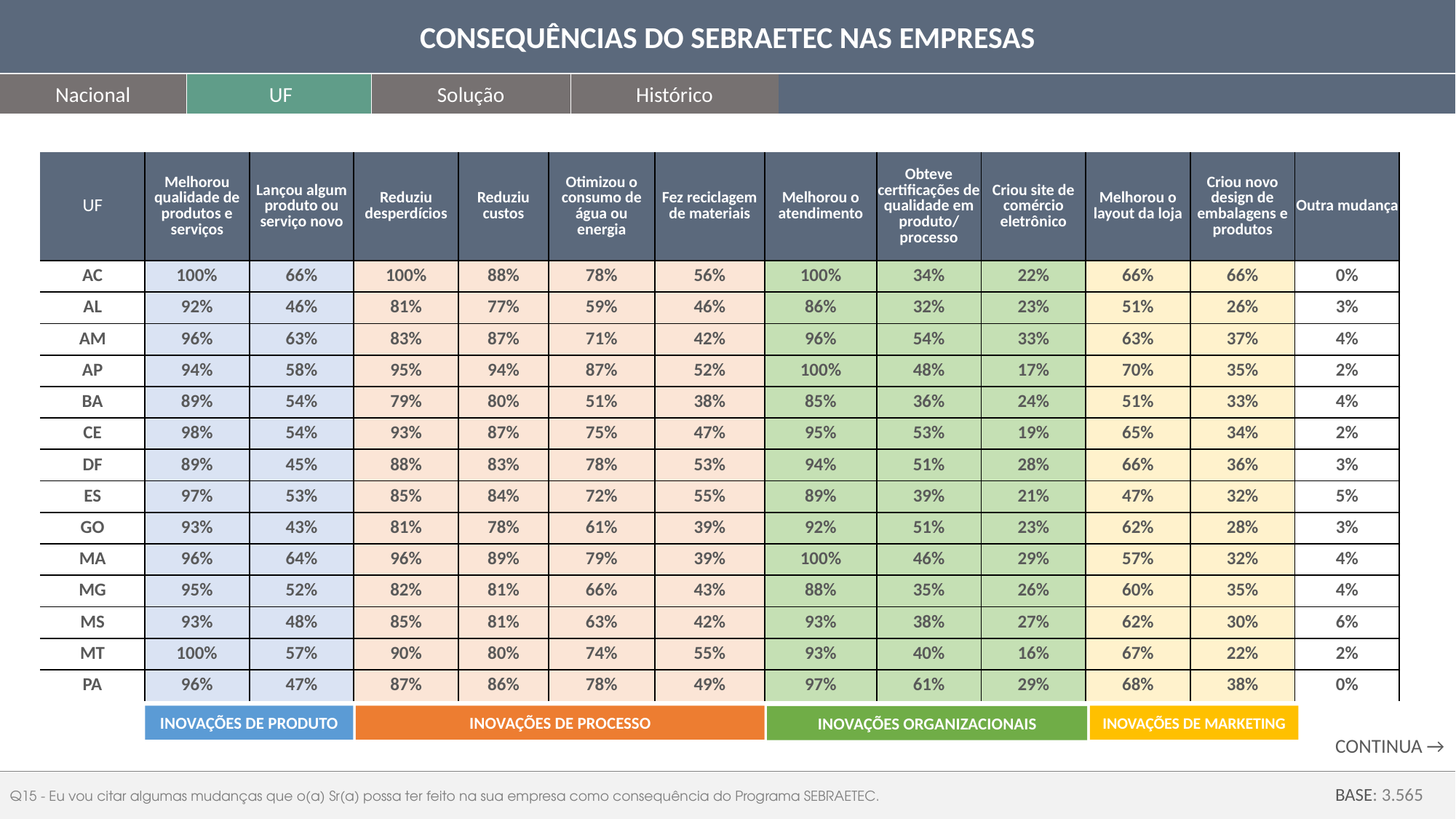

CONSEQUÊNCIAS DO SEBRAETEC NAS EMPRESAS
Nacional
UF
Solução
Histórico
| UF | Melhorou qualidade de produtos e serviços | Lançou algum produto ou serviço novo | Reduziu desperdícios | Reduziu custos | Otimizou o consumo de água ou energia | Fez reciclagem de materiais | Melhorou o atendimento | Obteve certificações de qualidade em produto/ processo | Criou site de comércio eletrônico | Melhorou o layout da loja | Criou novo design de embalagens e produtos | Outra mudança |
| --- | --- | --- | --- | --- | --- | --- | --- | --- | --- | --- | --- | --- |
| AC | 100% | 66% | 100% | 88% | 78% | 56% | 100% | 34% | 22% | 66% | 66% | 0% |
| AL | 92% | 46% | 81% | 77% | 59% | 46% | 86% | 32% | 23% | 51% | 26% | 3% |
| AM | 96% | 63% | 83% | 87% | 71% | 42% | 96% | 54% | 33% | 63% | 37% | 4% |
| AP | 94% | 58% | 95% | 94% | 87% | 52% | 100% | 48% | 17% | 70% | 35% | 2% |
| BA | 89% | 54% | 79% | 80% | 51% | 38% | 85% | 36% | 24% | 51% | 33% | 4% |
| CE | 98% | 54% | 93% | 87% | 75% | 47% | 95% | 53% | 19% | 65% | 34% | 2% |
| DF | 89% | 45% | 88% | 83% | 78% | 53% | 94% | 51% | 28% | 66% | 36% | 3% |
| ES | 97% | 53% | 85% | 84% | 72% | 55% | 89% | 39% | 21% | 47% | 32% | 5% |
| GO | 93% | 43% | 81% | 78% | 61% | 39% | 92% | 51% | 23% | 62% | 28% | 3% |
| MA | 96% | 64% | 96% | 89% | 79% | 39% | 100% | 46% | 29% | 57% | 32% | 4% |
| MG | 95% | 52% | 82% | 81% | 66% | 43% | 88% | 35% | 26% | 60% | 35% | 4% |
| MS | 93% | 48% | 85% | 81% | 63% | 42% | 93% | 38% | 27% | 62% | 30% | 6% |
| MT | 100% | 57% | 90% | 80% | 74% | 55% | 93% | 40% | 16% | 67% | 22% | 2% |
| PA | 96% | 47% | 87% | 86% | 78% | 49% | 97% | 61% | 29% | 68% | 38% | 0% |
INOVAÇÕES DE MARKETING
INOVAÇÕES DE PRODUTO
INOVAÇÕES DE PROCESSO
INOVAÇÕES ORGANIZACIONAIS
CONTINUA →
Q15 - Eu vou citar algumas mudanças que o(a) Sr(a) possa ter feito na sua empresa como consequência do Programa SEBRAETEC.
BASE: 3.565